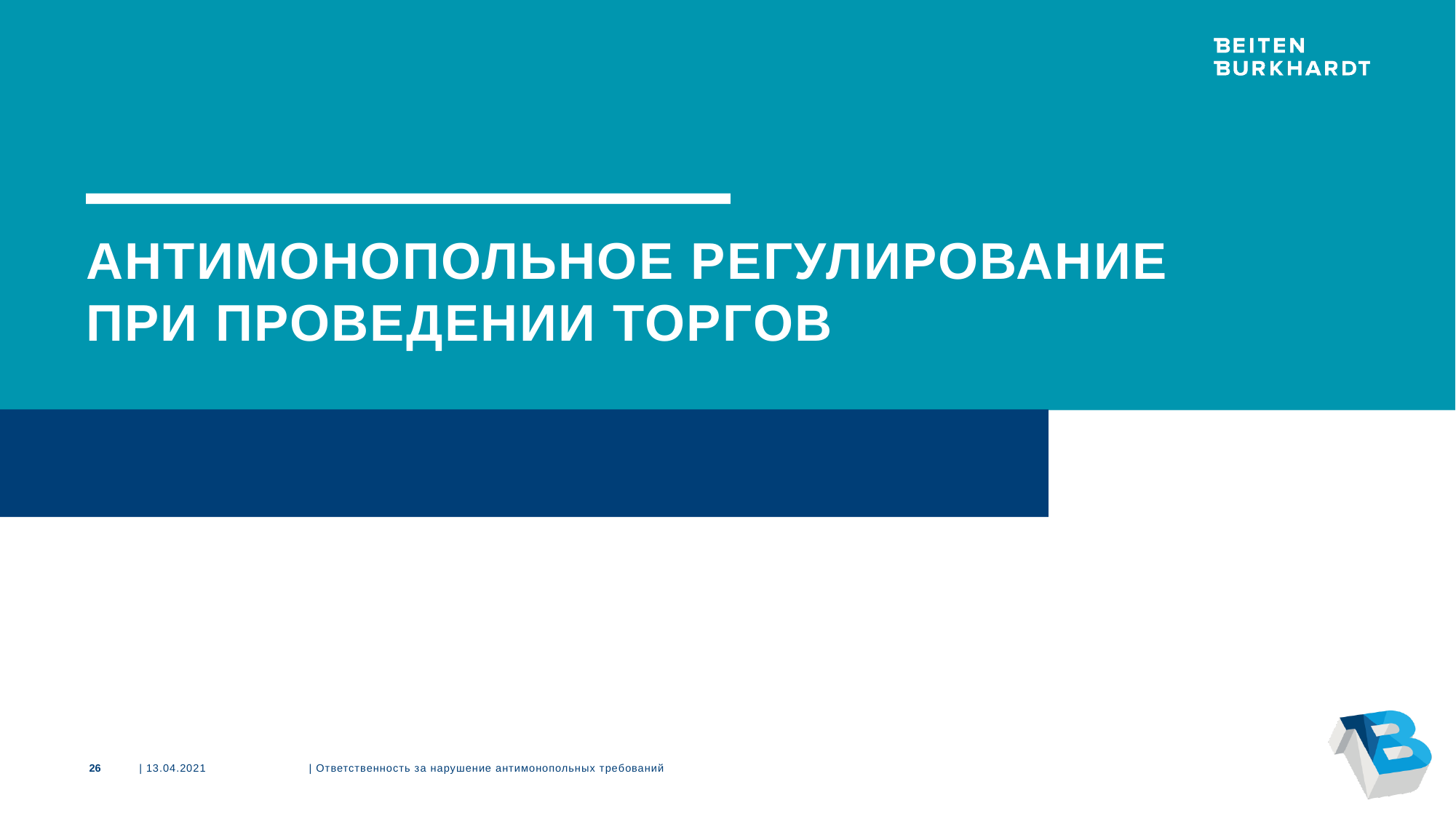

# Антимонопольное регулирование при проведении торгов
26
| 13.04.2021
| Ответственность за нарушение антимонопольных требований